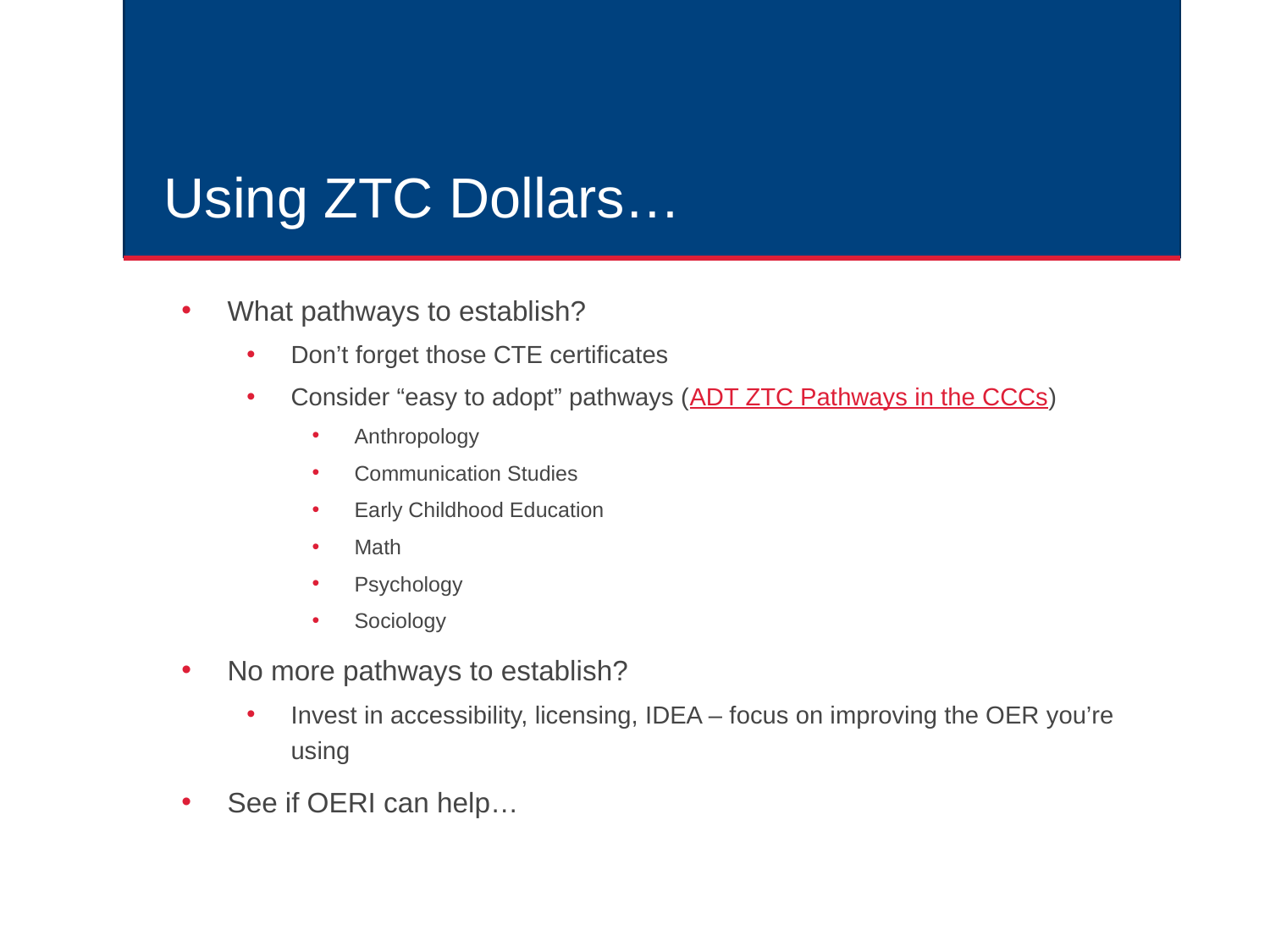

# Using ZTC Dollars…
What pathways to establish?
Don’t forget those CTE certificates
Consider “easy to adopt” pathways (ADT ZTC Pathways in the CCCs)
Anthropology
Communication Studies
Early Childhood Education
Math
Psychology
Sociology
No more pathways to establish?
Invest in accessibility, licensing, IDEA – focus on improving the OER you’re using
See if OERI can help…